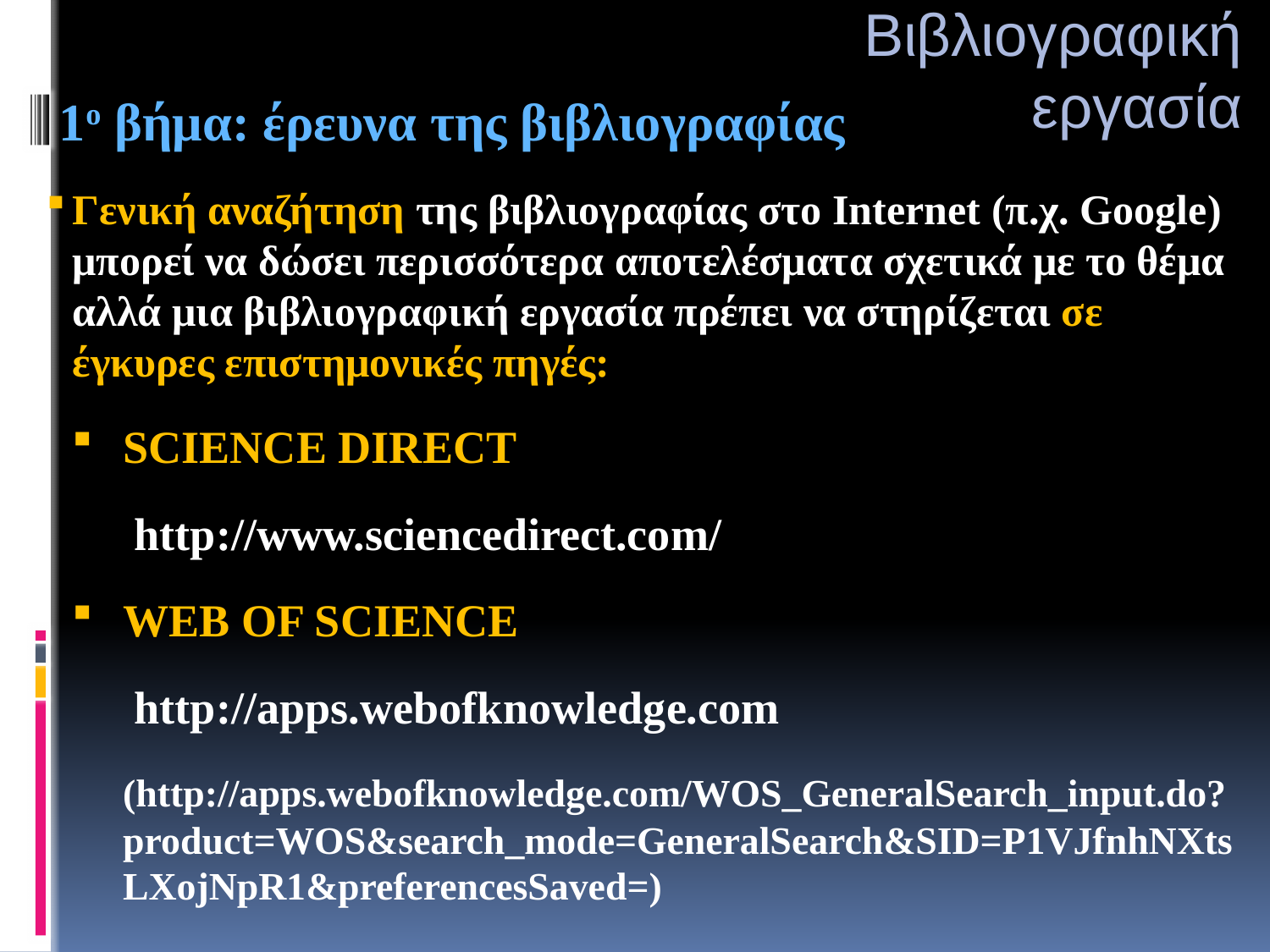

Βιβλιογραφική εργασία
   1ο βήμα: έρευνα της βιβλιογραφίας
Γενική αναζήτηση της βιβλιογραφίας στο Internet (π.χ. Google) μπορεί να δώσει περισσότερα αποτελέσματα σχετικά με το θέμα αλλά μια βιβλιογραφική εργασία πρέπει να στηρίζεται σε έγκυρες επιστημονικές πηγές:
SCIENCE DIRECT
 	 http://www.sciencedirect.com/
WEB OF SCIENCE
 	 http://apps.webofknowledge.com
	(http://apps.webofknowledge.com/WOS_GeneralSearch_input.do?product=WOS&search_mode=GeneralSearch&SID=P1VJfnhNXtsLXojNpR1&preferencesSaved=)